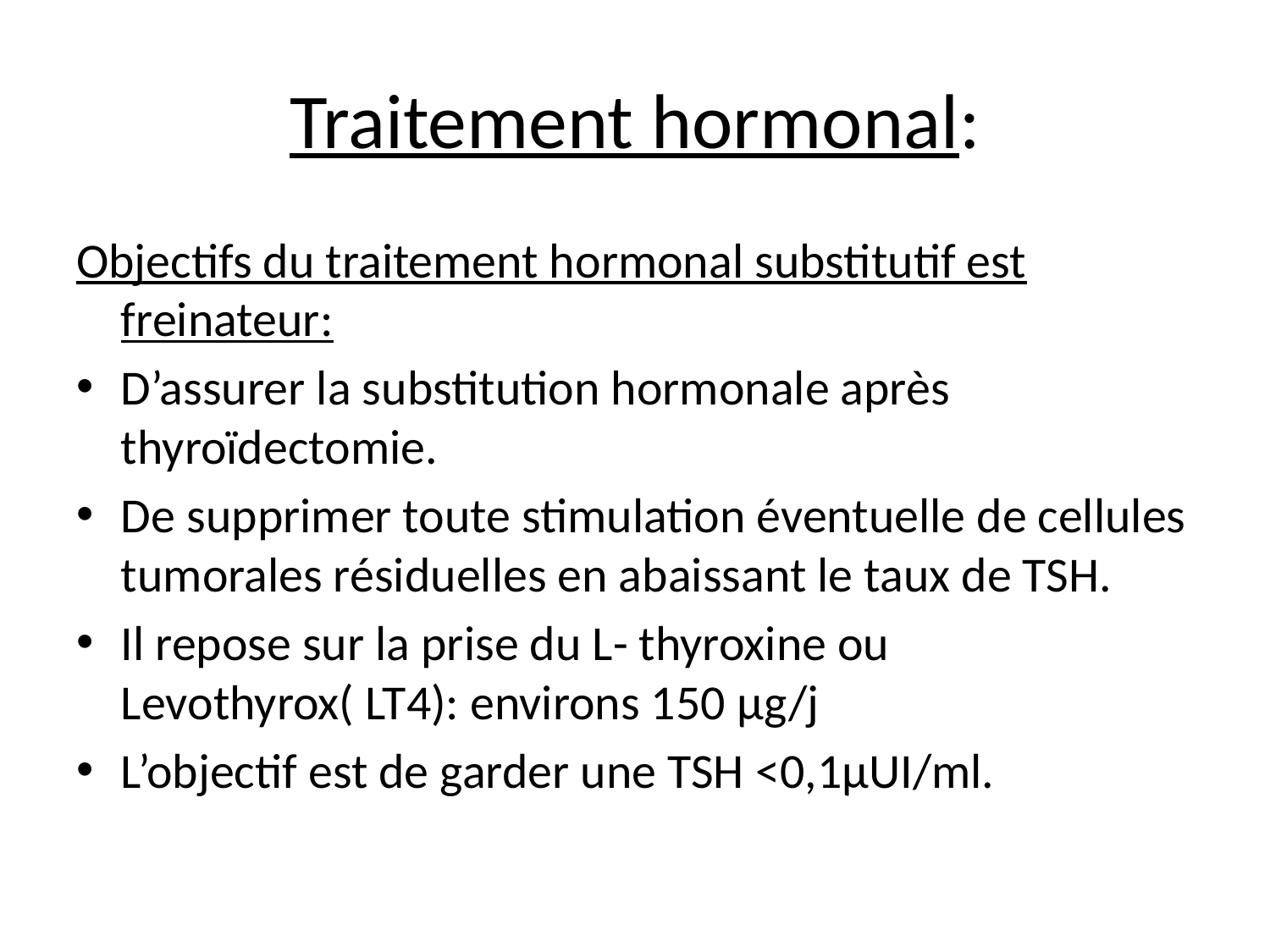

# Traitement hormonal:
Objectifs du traitement hormonal substitutif est freinateur:
D’assurer la substitution hormonale après thyroïdectomie.
De supprimer toute stimulation éventuelle de cellules tumorales résiduelles en abaissant le taux de TSH.
Il repose sur la prise du L- thyroxine ou Levothyrox( LT4): environs 150 µg/j
L’objectif est de garder une TSH <0,1µUI/ml.